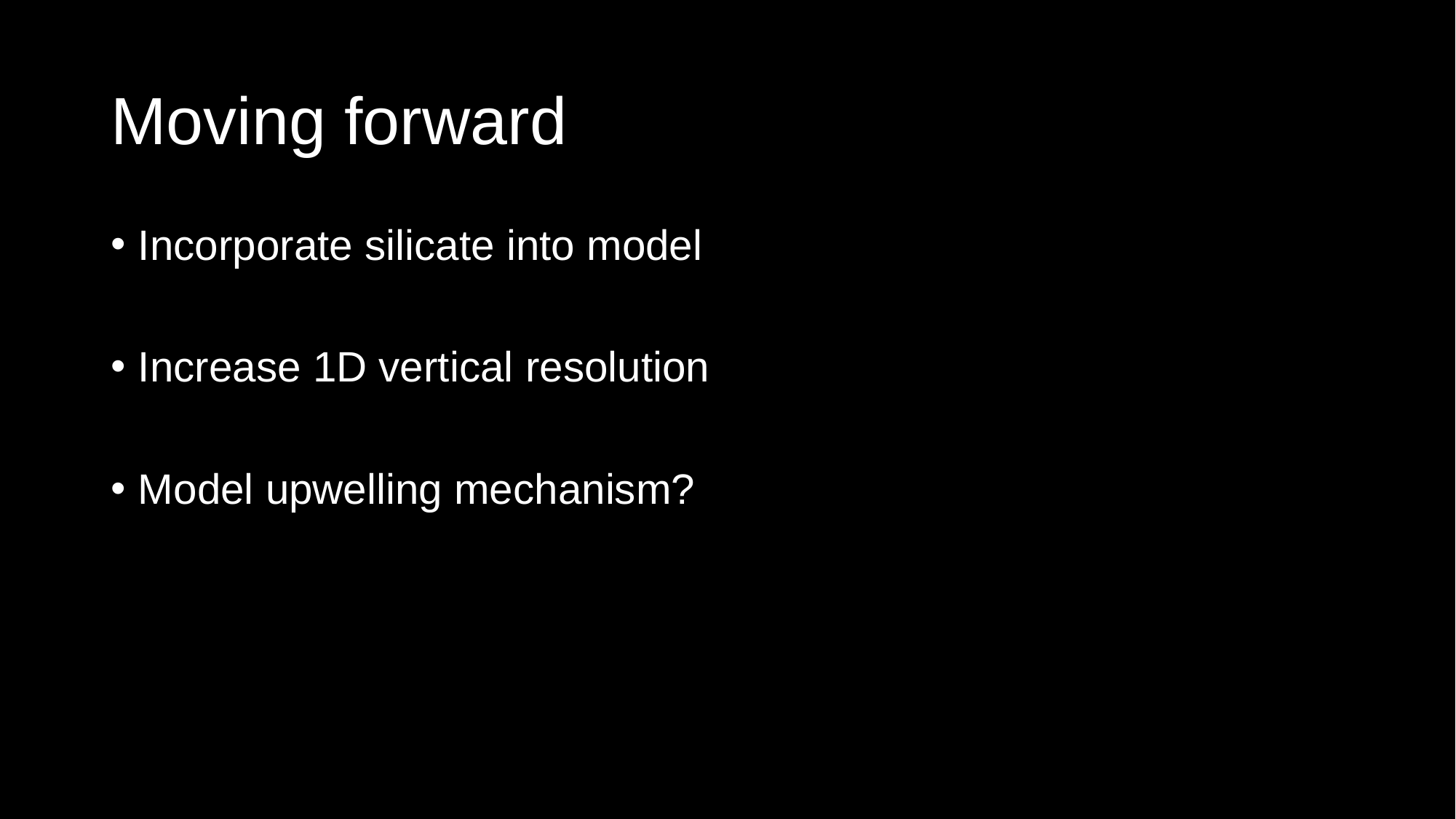

# Moving forward
Incorporate silicate into model

Increase 1D vertical resolution

Model upwelling mechanism?